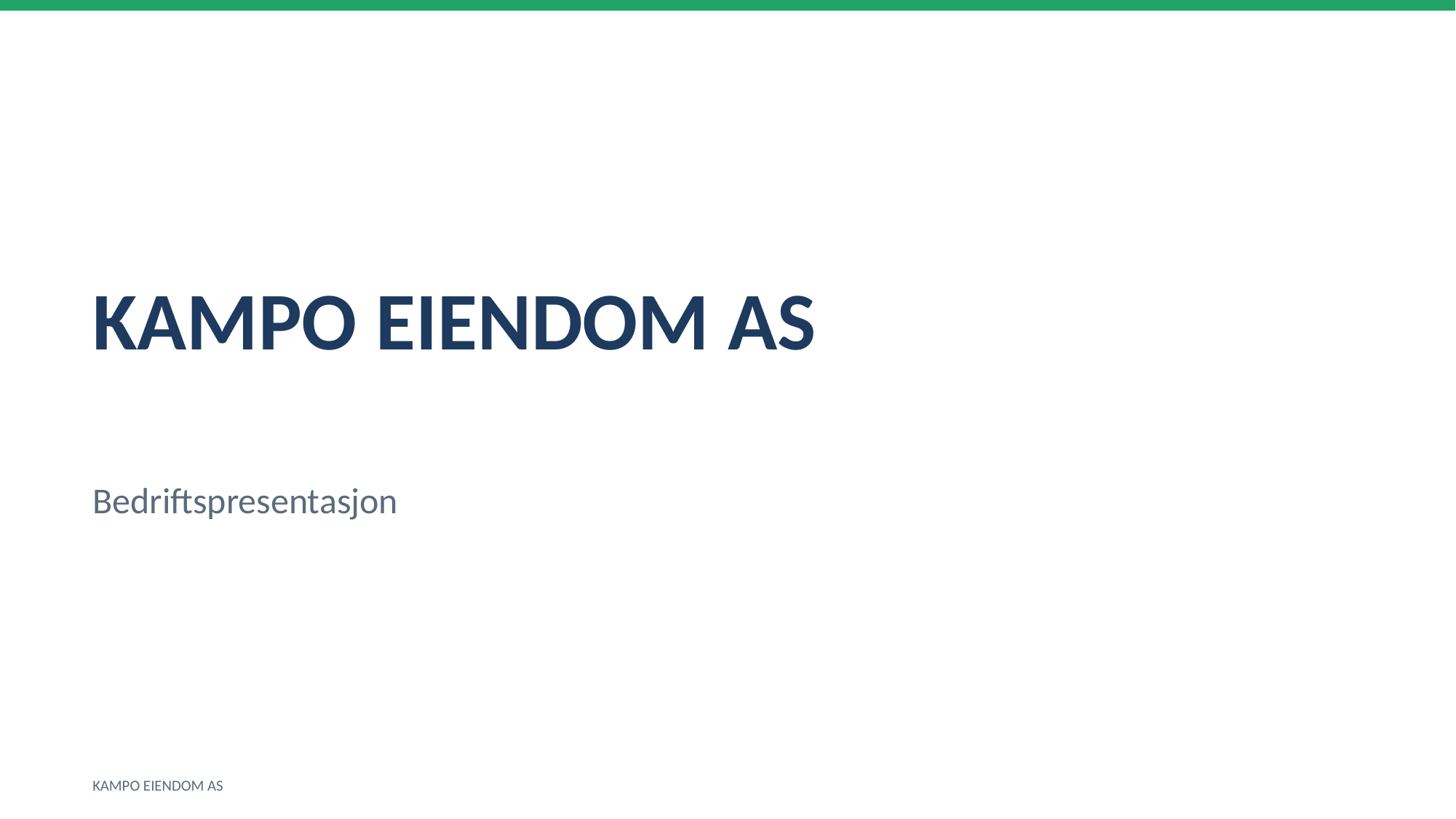

KAMPO EIENDOM AS
Bedriftspresentasjon
KAMPO EIENDOM AS